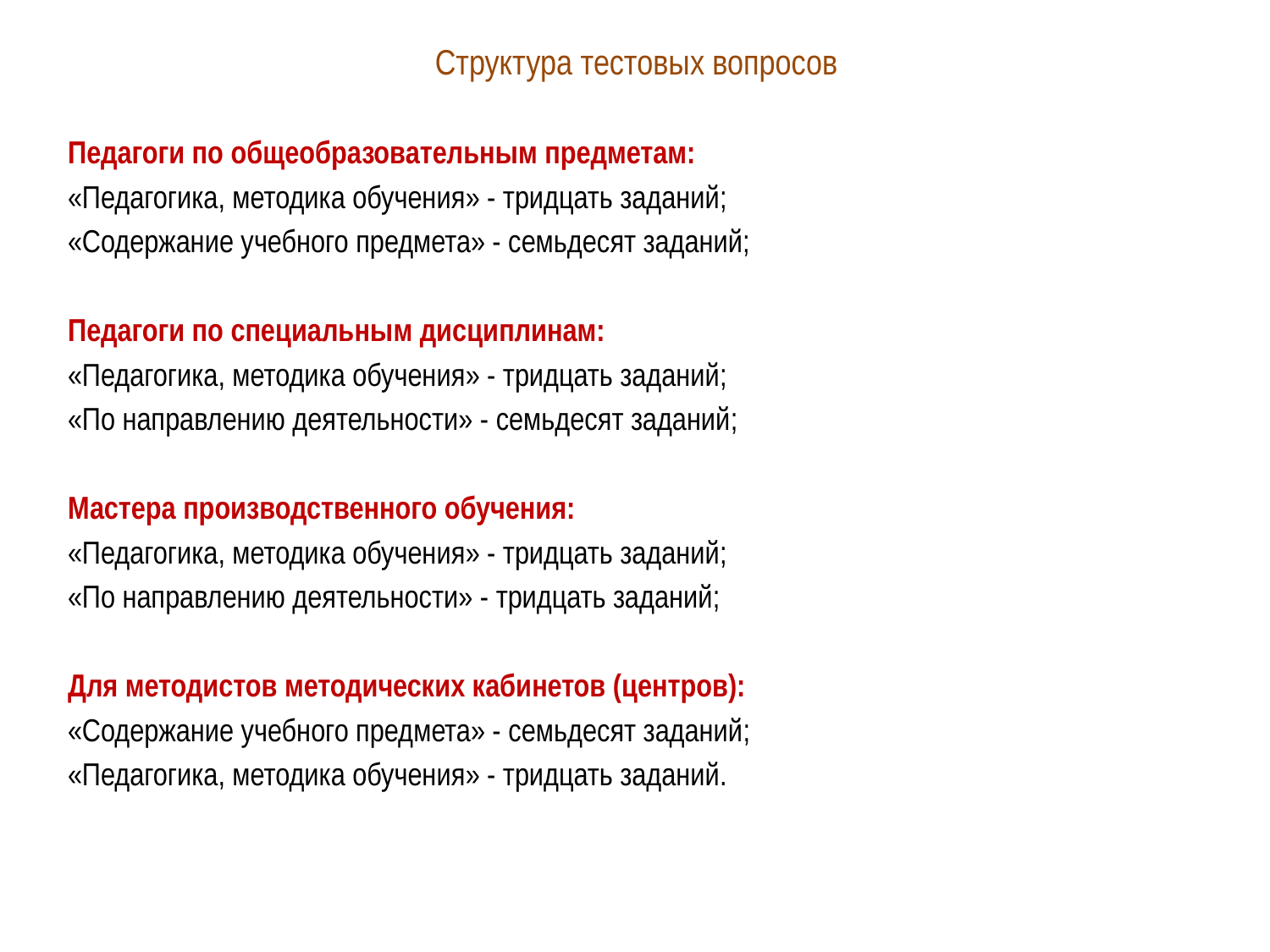

# Структура тестовых вопросов
Педагоги по общеобразовательным предметам:
«Педагогика, методика обучения» - тридцать заданий;
«Содержание учебного предмета» - семьдесят заданий;

Педагоги по специальным дисциплинам:
«Педагогика, методика обучения» - тридцать заданий;
«По направлению деятельности» - семьдесят заданий;

Мастера производственного обучения:
«Педагогика, методика обучения» - тридцать заданий;
«По направлению деятельности» - тридцать заданий;

Для методистов методических кабинетов (центров):
«Содержание учебного предмета» - семьдесят заданий;
«Педагогика, методика обучения» - тридцать заданий.